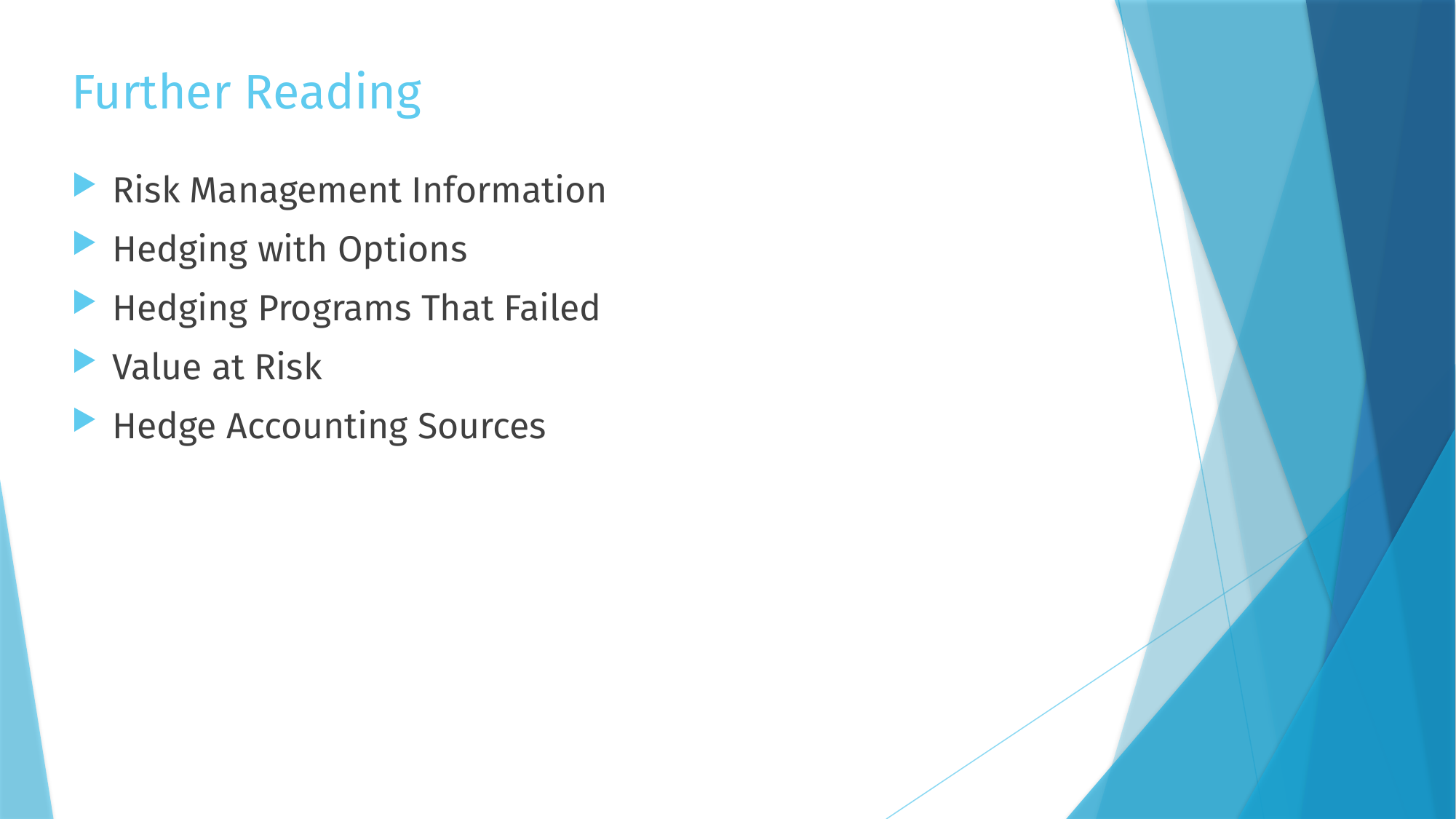

# Further Reading
Risk Management Information
Hedging with Options
Hedging Programs That Failed
Value at Risk
Hedge Accounting Sources